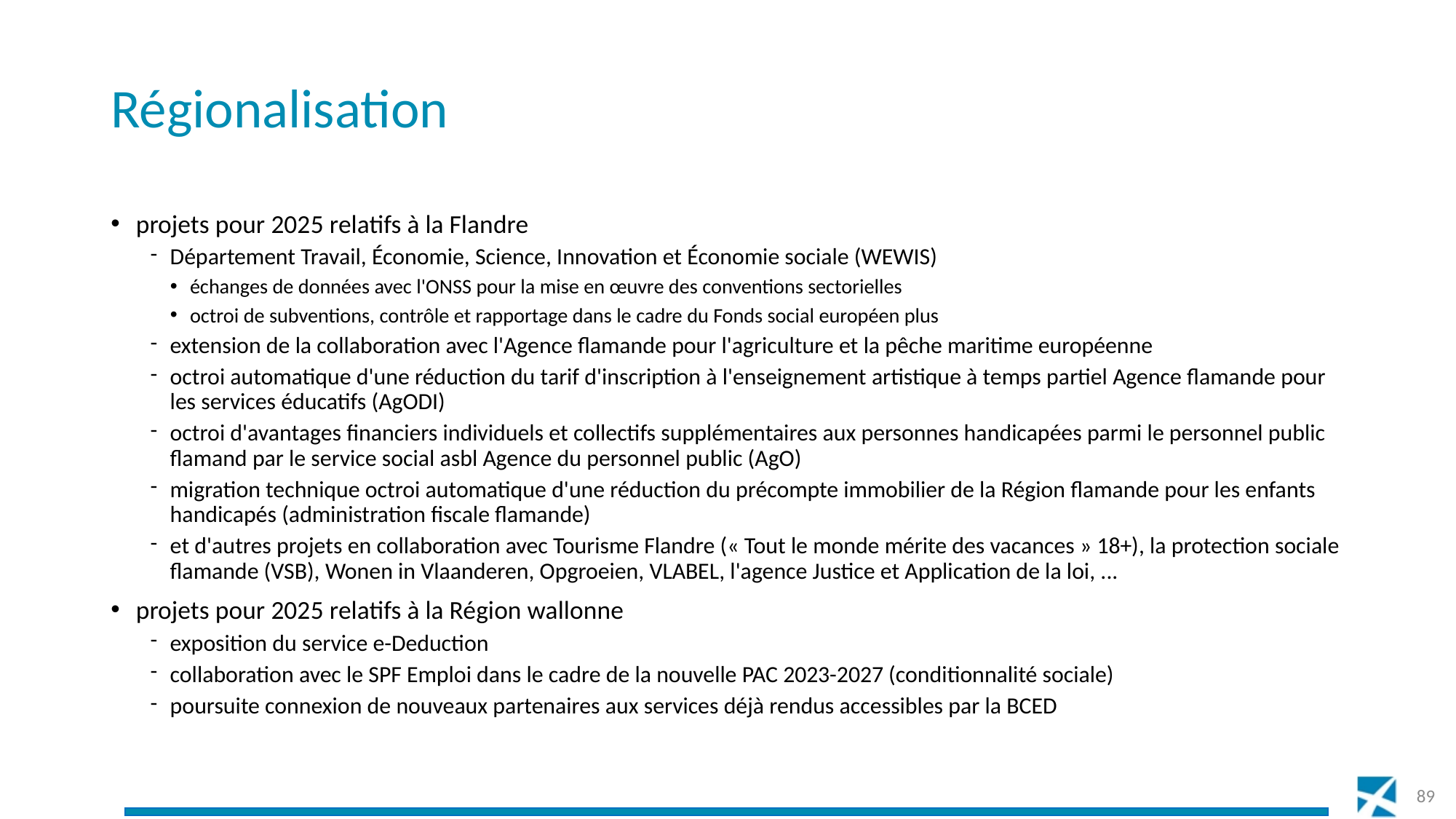

# Régionalisation
projets pour 2025 relatifs à la Flandre
Département Travail, Économie, Science, Innovation et Économie sociale (WEWIS)
échanges de données avec l'ONSS pour la mise en œuvre des conventions sectorielles
octroi de subventions, contrôle et rapportage dans le cadre du Fonds social européen plus
extension de la collaboration avec l'Agence flamande pour l'agriculture et la pêche maritime européenne
octroi automatique d'une réduction du tarif d'inscription à l'enseignement artistique à temps partiel Agence flamande pour les services éducatifs (AgODI)
octroi d'avantages financiers individuels et collectifs supplémentaires aux personnes handicapées parmi le personnel public flamand par le service social asbl Agence du personnel public (AgO)
migration technique octroi automatique d'une réduction du précompte immobilier de la Région flamande pour les enfants handicapés (administration fiscale flamande)
et d'autres projets en collaboration avec Tourisme Flandre (« Tout le monde mérite des vacances » 18+), la protection sociale flamande (VSB), Wonen in Vlaanderen, Opgroeien, VLABEL, l'agence Justice et Application de la loi, ...
projets pour 2025 relatifs à la Région wallonne
exposition du service e-Deduction
collaboration avec le SPF Emploi dans le cadre de la nouvelle PAC 2023-2027 (conditionnalité sociale)
poursuite connexion de nouveaux partenaires aux services déjà rendus accessibles par la BCED